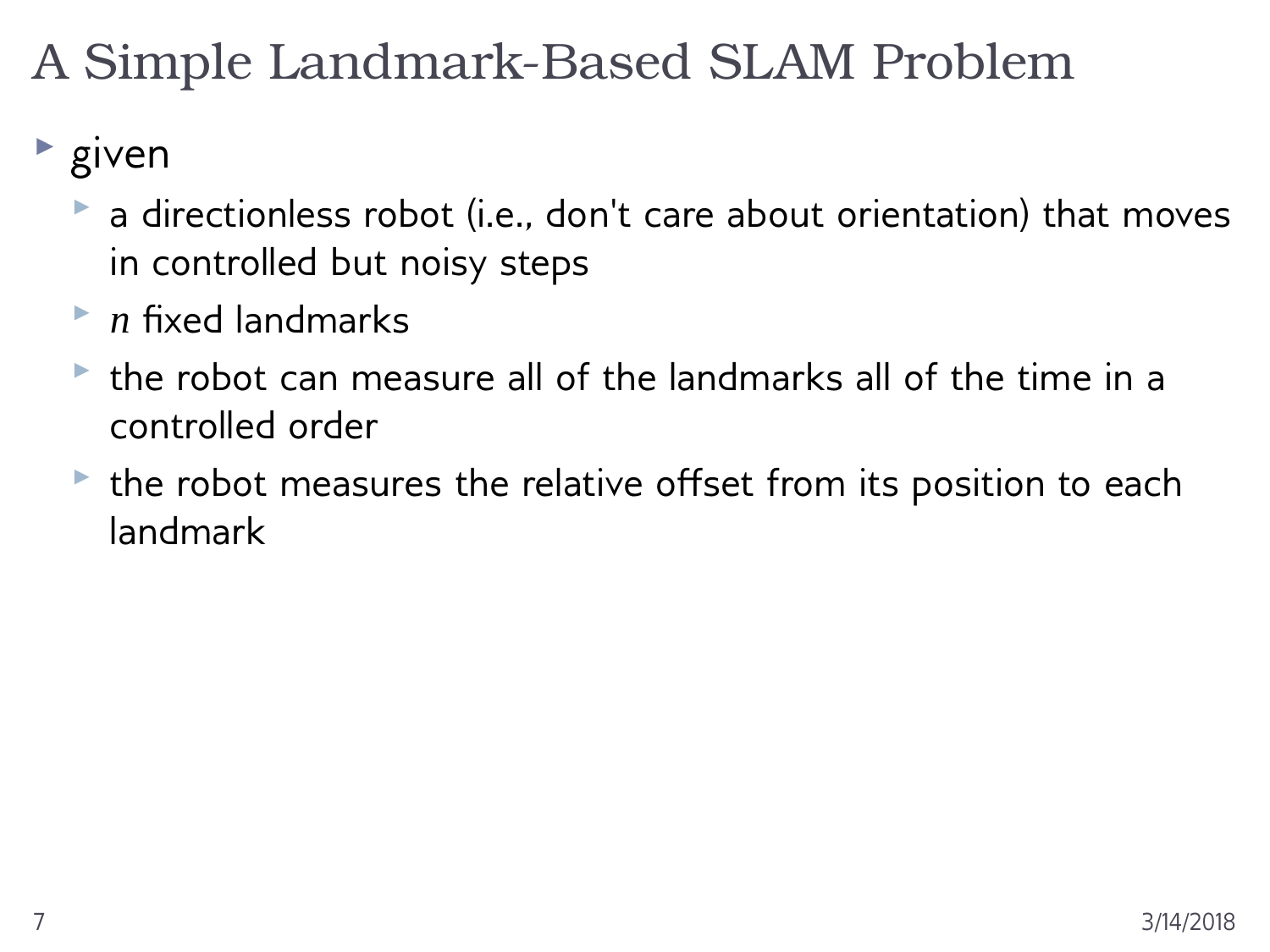

# A Simple Landmark-Based SLAM Problem
given
a directionless robot (i.e., don't care about orientation) that moves in controlled but noisy steps
n fixed landmarks
the robot can measure all of the landmarks all of the time in a controlled order
the robot measures the relative offset from its position to each landmark
7

3/14/2018